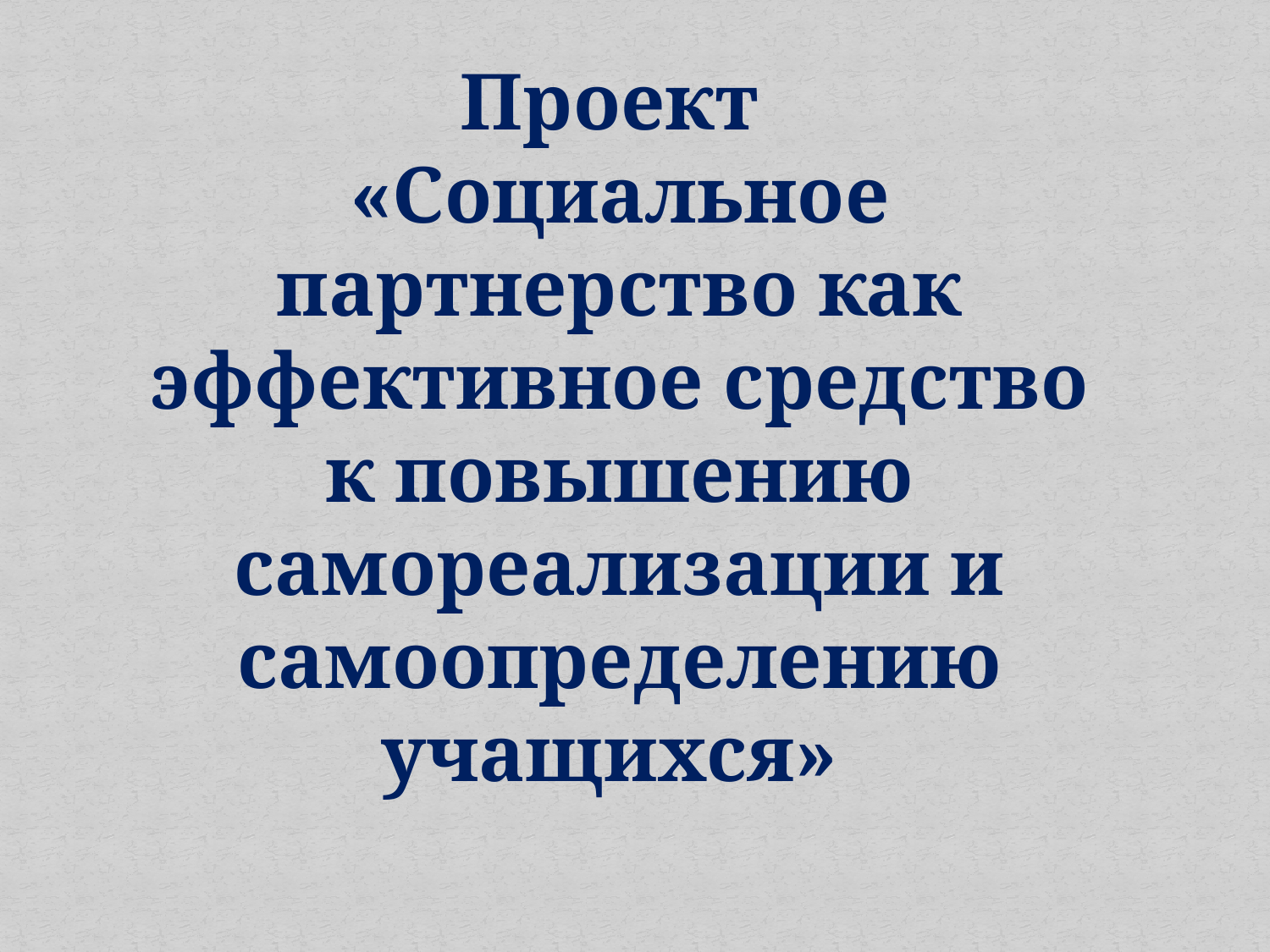

Проект
«Социальное партнерство как эффективное средство к повышению самореализации и самоопределению учащихся»